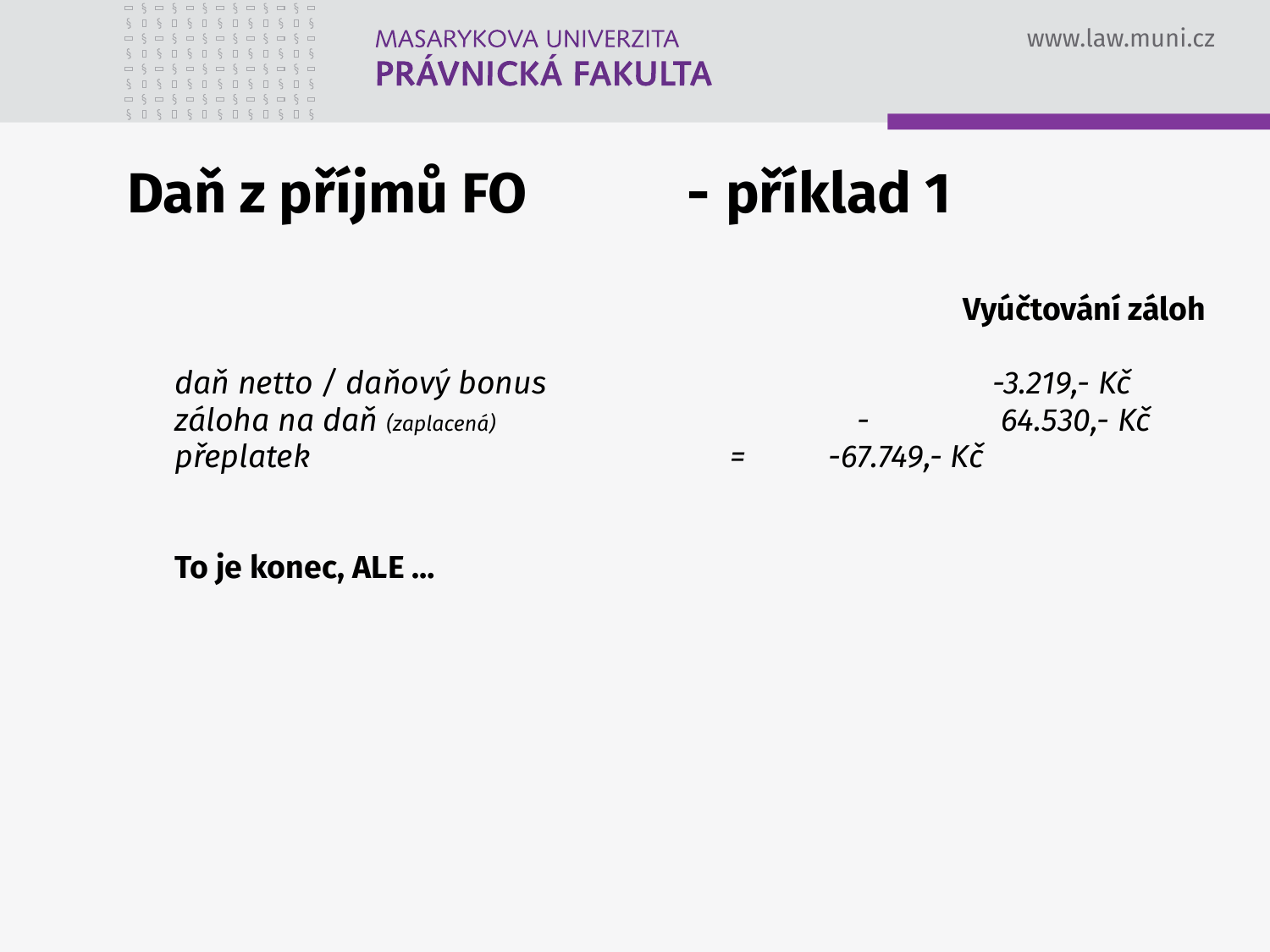

# Daň z příjmů FO            - příklad 1
Vyúčtování záloh

daň netto / daňový bonus			 	 -3.219,- Kč
záloha na daň (zaplacená)			-	  64.530,- Kč
přeplatek				=          -67.749,- Kč

To je konec, ALE …